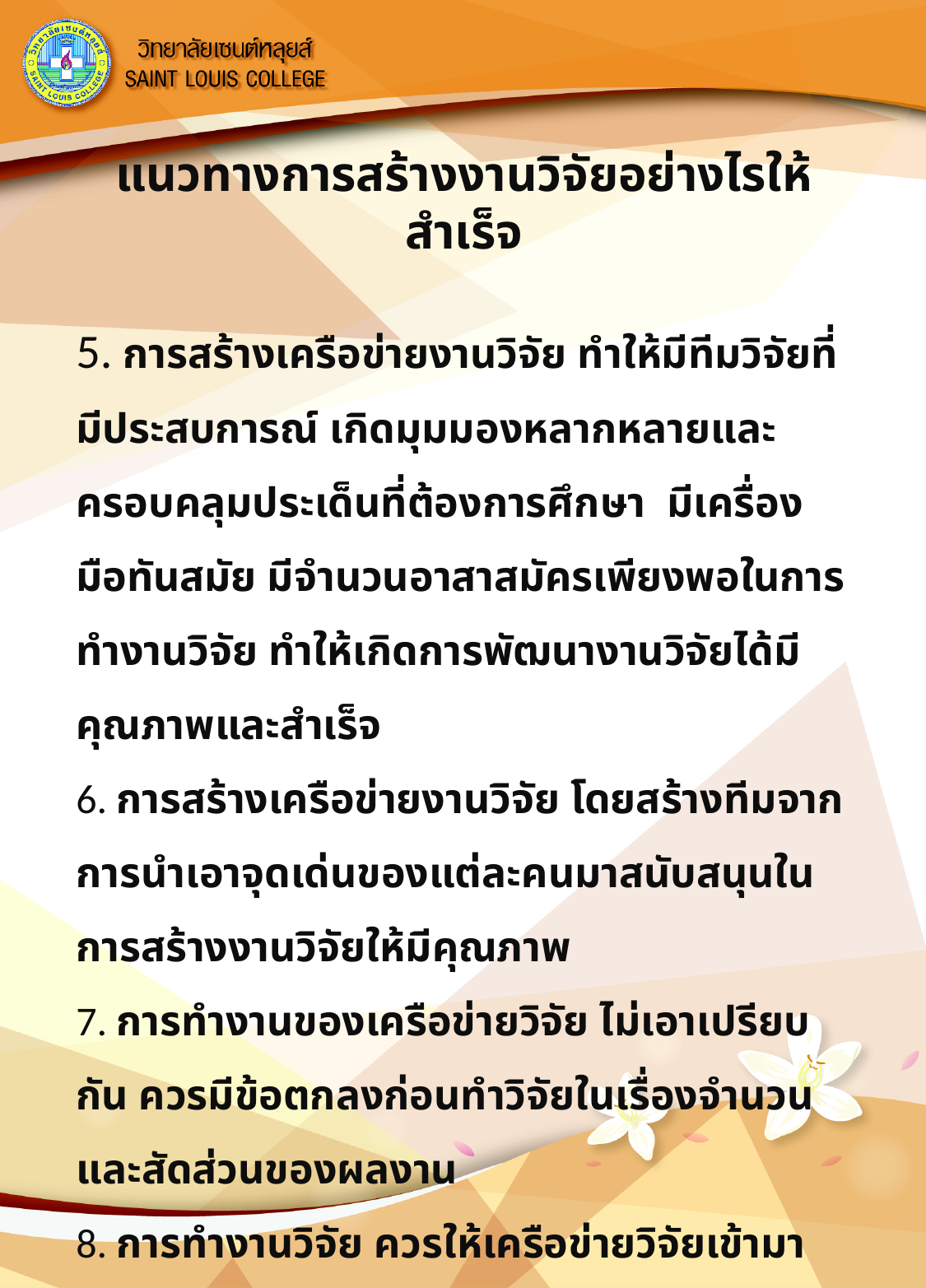

แนวทางการสร้างงานวิจัยอย่างไรให้สำเร็จ

5. การสร้างเครือข่ายงานวิจัย ทำให้มีทีมวิจัยที่มีประสบการณ์ เกิดมุมมองหลากหลายและครอบคลุมประเด็นที่ต้องการศึกษา  มีเครื่องมือทันสมัย มีจำนวนอาสาสมัครเพียงพอในการทำงานวิจัย ทำให้เกิดการพัฒนางานวิจัยได้มีคุณภาพและสำเร็จ
6. การสร้างเครือข่ายงานวิจัย โดยสร้างทีมจากการนำเอาจุดเด่นของแต่ละคนมาสนับสนุนในการสร้างงานวิจัยให้มีคุณภาพ
7. การทำงานของเครือข่ายวิจัย ไม่เอาเปรียบกัน ควรมีข้อตกลงก่อนทำวิจัยในเรื่องจำนวนและสัดส่วนของผลงาน
8. การทำงานวิจัย ควรให้เครือข่ายวิจัยเข้ามาร่วมงานตั้งแต่ขั้นตอนการจัดทำโครงร่างวิจัย เพื่อสร้างความเข้าใจและเกิดแนวคิดการพัฒนางานวิจัยร่วมกัน
9. การแบ่งงานของทีมวิจัย ควรแบ่งงานและความรับผิดชอบตามความถนัด ประสบการณ์